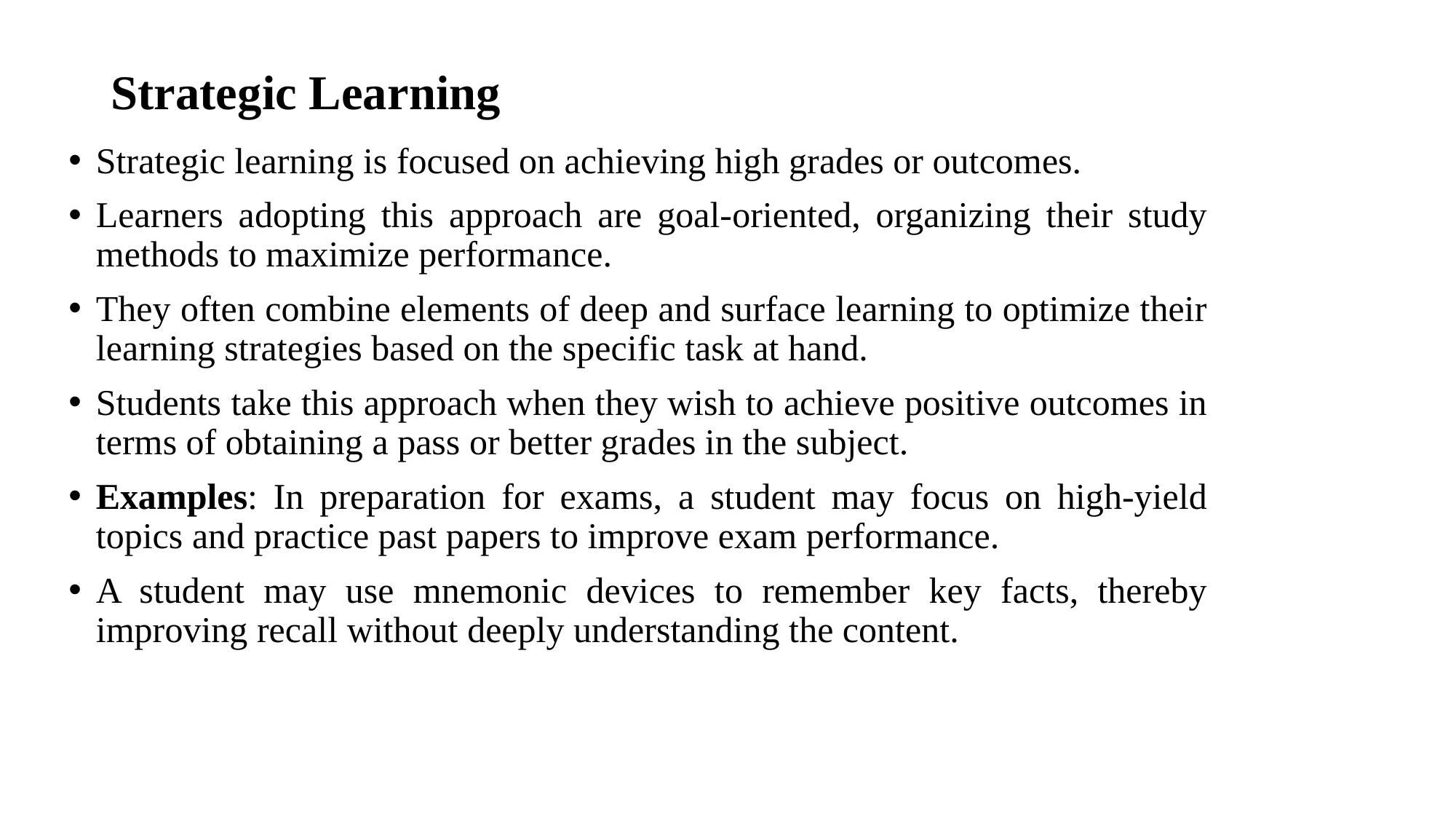

# Strategic Learning
Strategic learning is focused on achieving high grades or outcomes.
Learners adopting this approach are goal-oriented, organizing their study methods to maximize performance.
They often combine elements of deep and surface learning to optimize their learning strategies based on the specific task at hand.
Students take this approach when they wish to achieve positive outcomes in terms of obtaining a pass or better grades in the subject.
Examples: In preparation for exams, a student may focus on high-yield topics and practice past papers to improve exam performance.
A student may use mnemonic devices to remember key facts, thereby improving recall without deeply understanding the content.